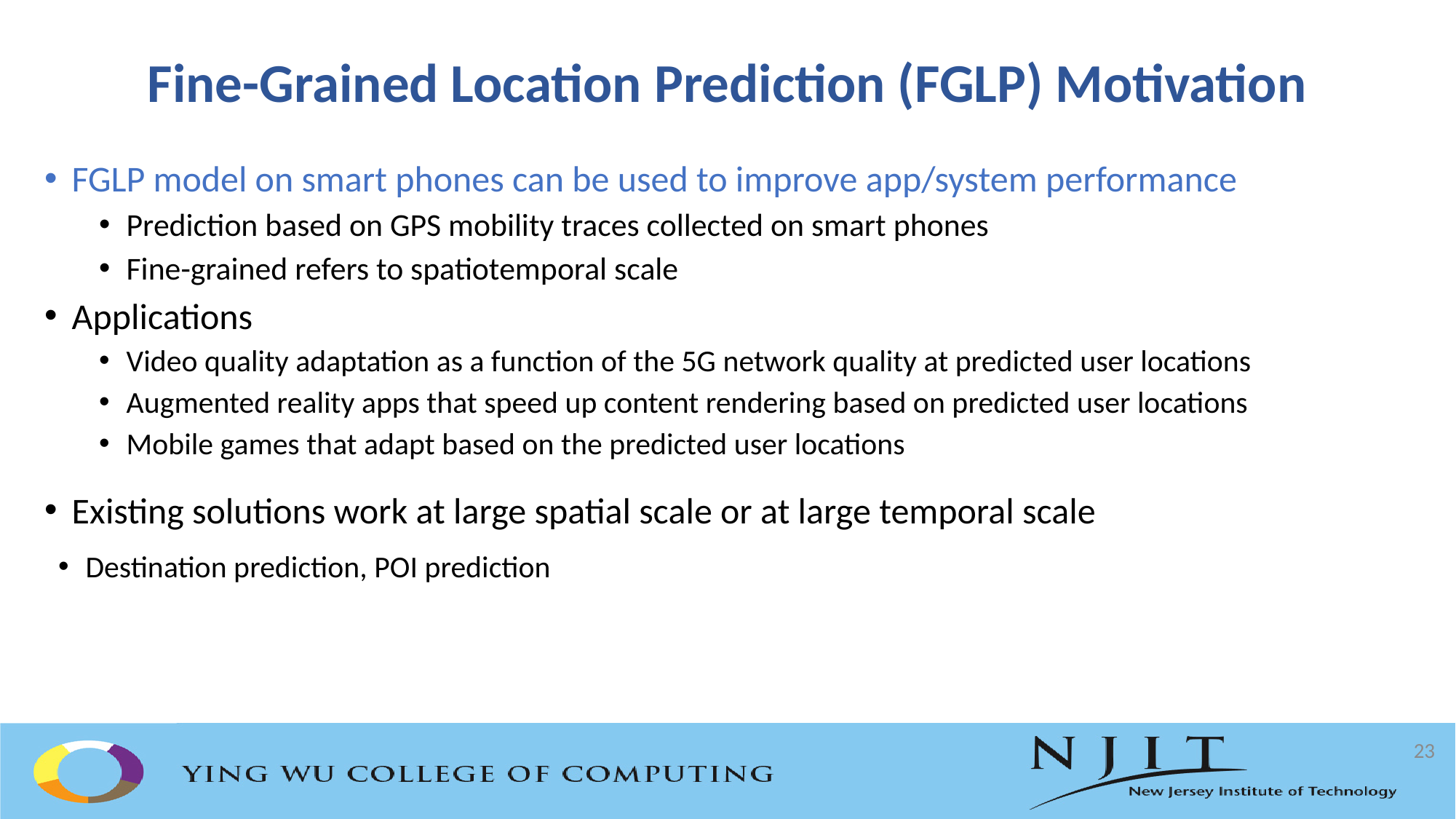

# Fine-Grained Location Prediction (FGLP) Motivation
FGLP model on smart phones can be used to improve app/system performance
Prediction based on GPS mobility traces collected on smart phones
Fine-grained refers to spatiotemporal scale
Applications
Video quality adaptation as a function of the 5G network quality at predicted user locations
Augmented reality apps that speed up content rendering based on predicted user locations
Mobile games that adapt based on the predicted user locations
Existing solutions work at large spatial scale or at large temporal scale
Destination prediction, POI prediction

23